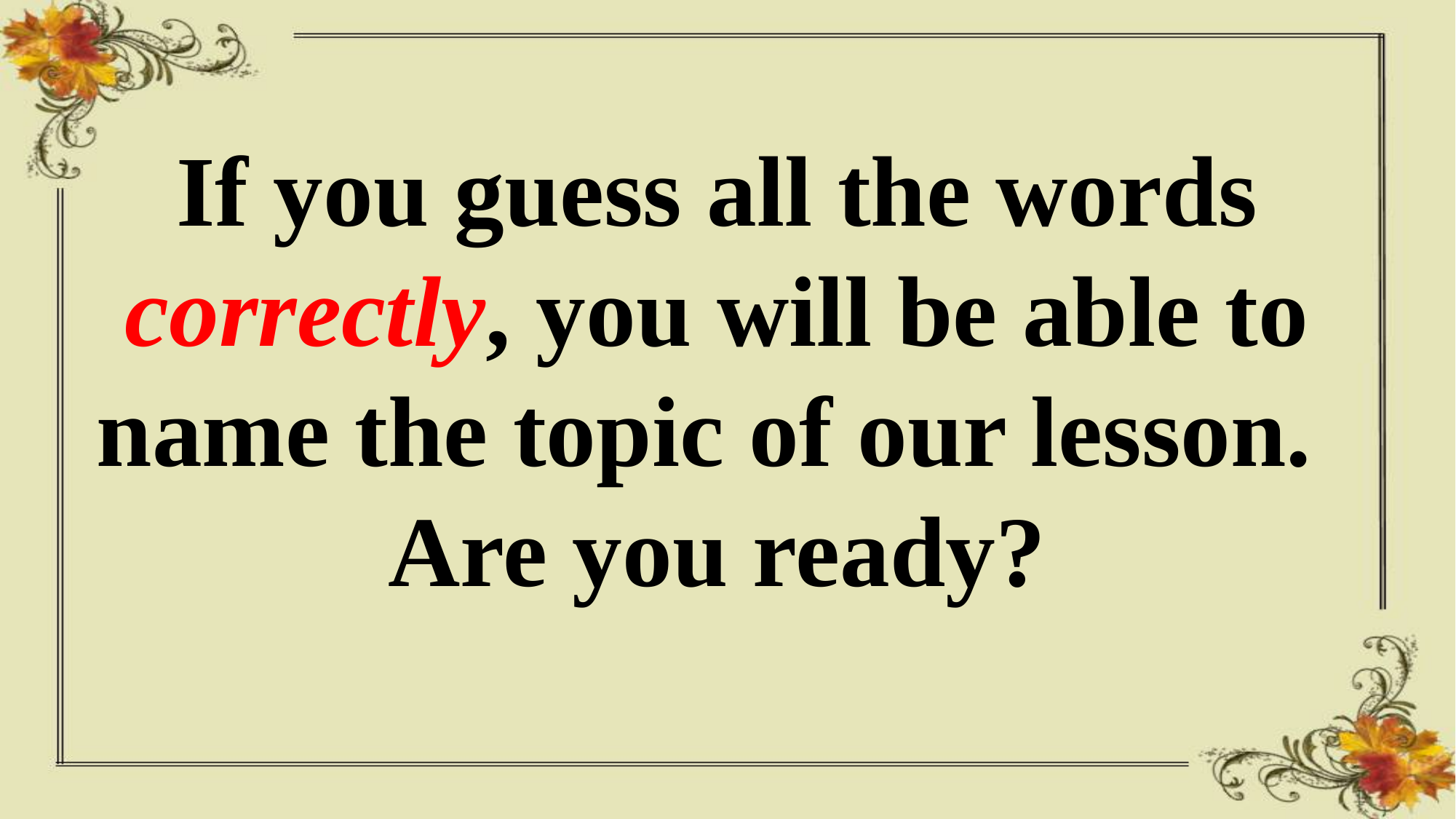

# If you guess all the words correctly, you will be able to name the topic of our lesson. Are you ready?